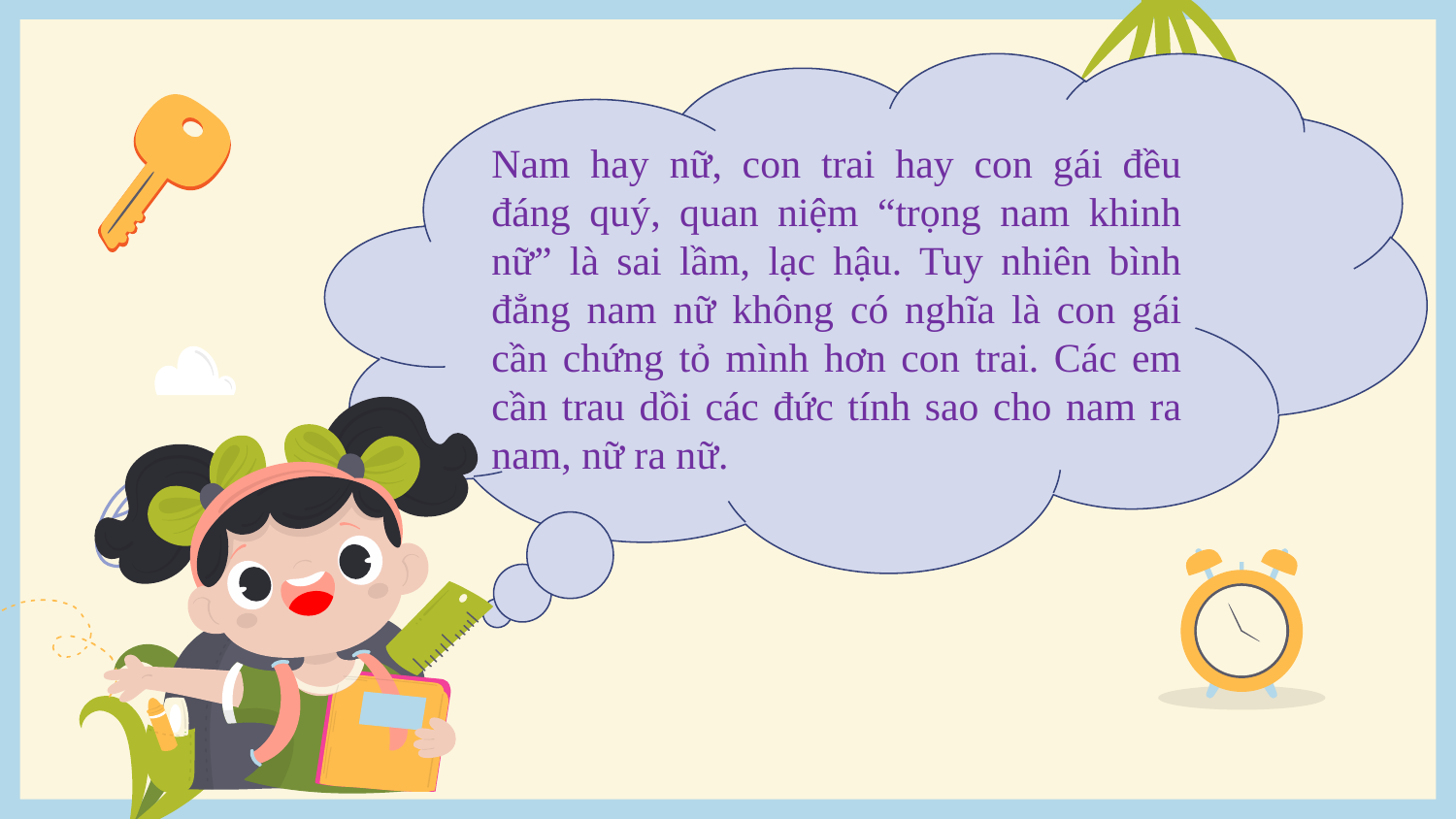

Nam hay nữ, con trai hay con gái đều đáng quý, quan niệm “trọng nam khinh nữ” là sai lầm, lạc hậu. Tuy nhiên bình đẳng nam nữ không có nghĩa là con gái cần chứng tỏ mình hơn con trai. Các em cần trau dồi các đức tính sao cho nam ra nam, nữ ra nữ.

# Whoa